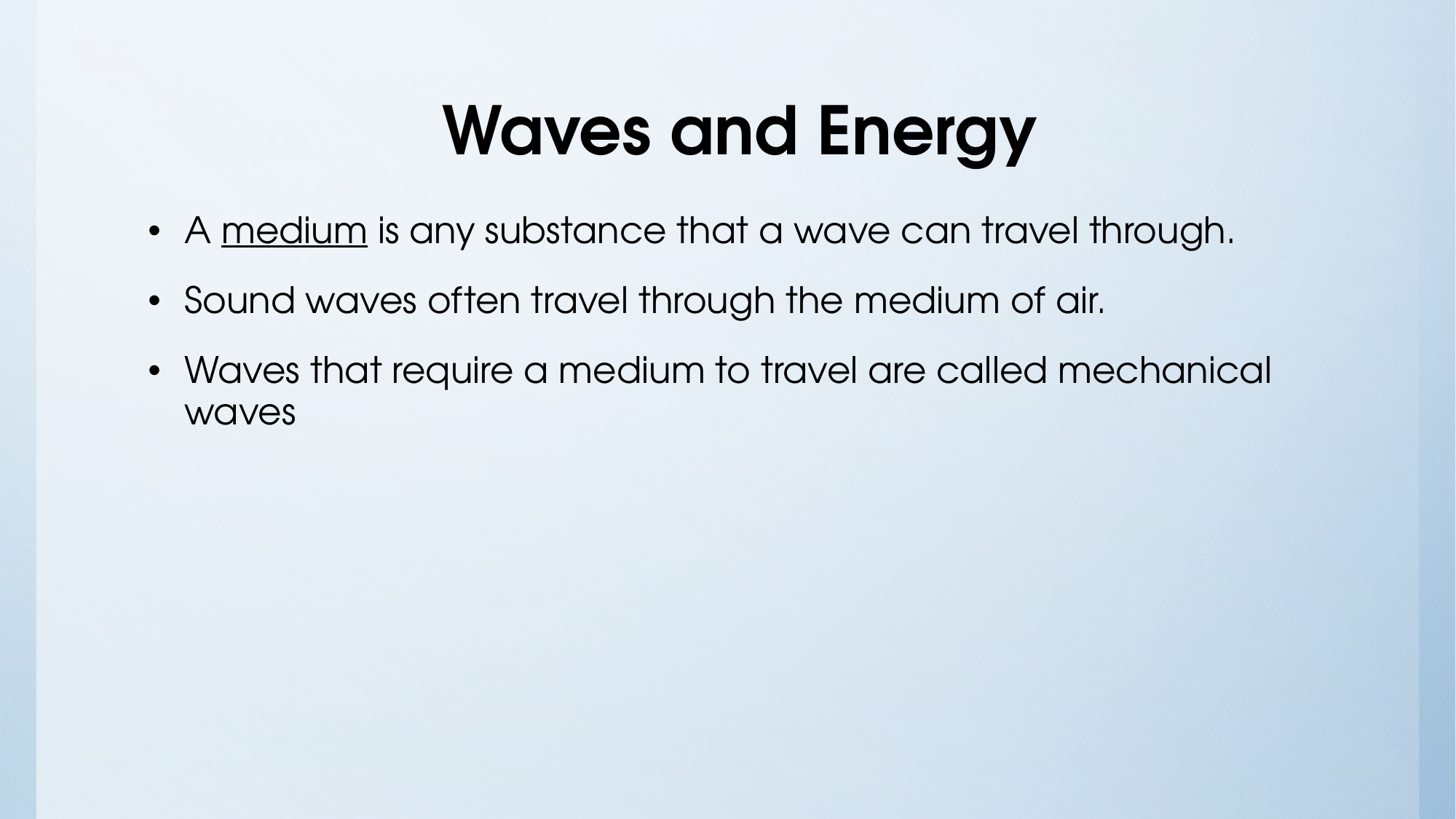

# Waves and Energy
A medium is any substance that a wave can travel through.
Sound waves often travel through the medium of air.
Waves that require a medium to travel are called mechanical waves